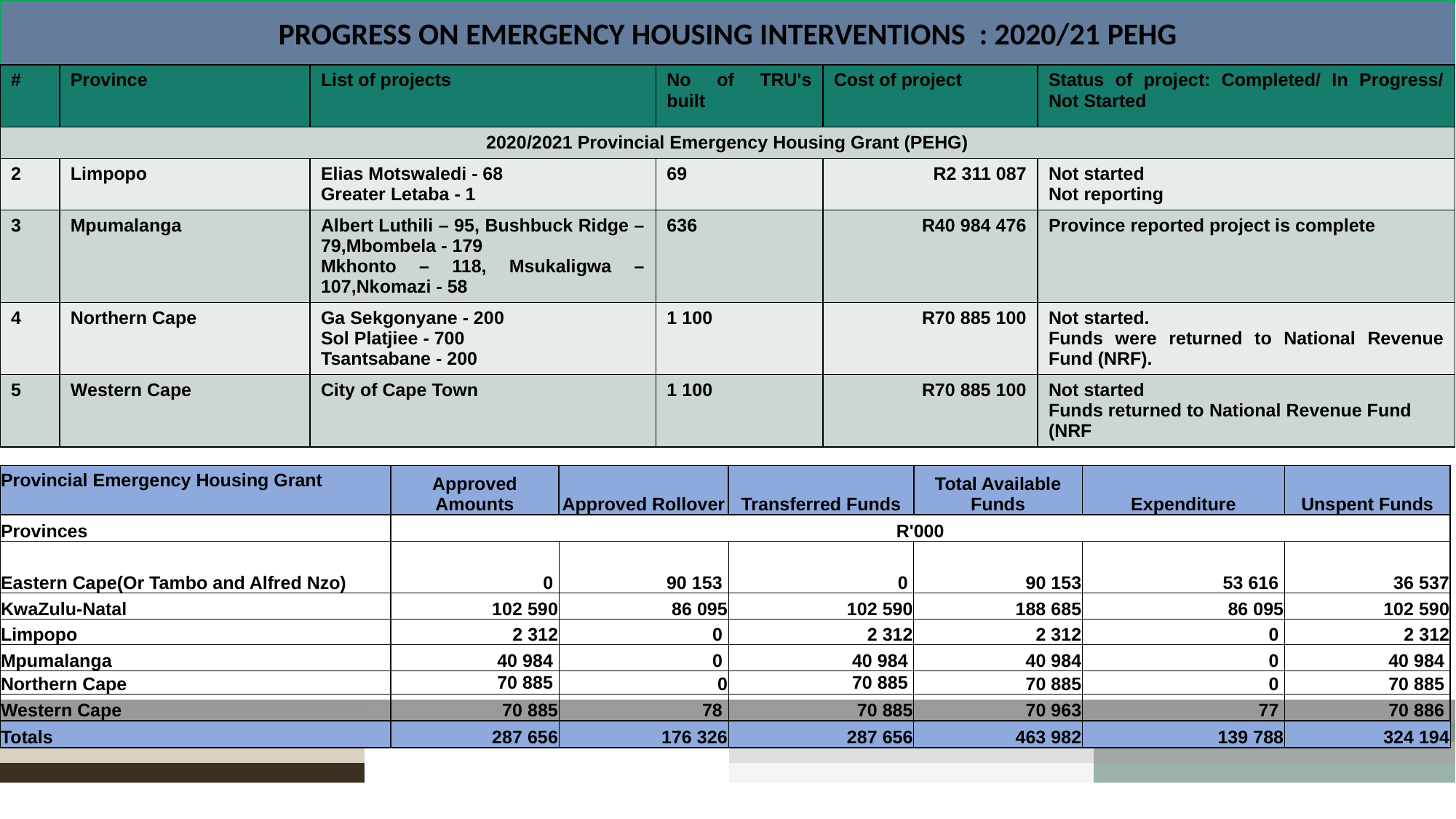

# PROGRESS ON EMERGENCY HOUSING INTERVENTIONS  : 2020/21 PEHG
| # | Province | List of projects | No of TRU's built | Cost of project | Status of project: Completed/ In Progress/ Not Started |
| --- | --- | --- | --- | --- | --- |
| 2020/2021 Provincial Emergency Housing Grant (PEHG) |  |  |  |  |  |
| 2 | Limpopo | Elias Motswaledi - 68 Greater Letaba - 1 | 69 | R2 311 087 | Not started Not reporting |
| 3 | Mpumalanga | Albert Luthili – 95, Bushbuck Ridge – 79,Mbombela - 179 Mkhonto – 118, Msukaligwa – 107,Nkomazi - 58 | 636 | R40 984 476 | Province reported project is complete |
| 4 | Northern Cape | Ga Sekgonyane - 200 Sol Platjiee - 700 Tsantsabane - 200 | 1 100 | R70 885 100 | Not started. Funds were returned to National Revenue Fund (NRF). |
| 5 | Western Cape | City of Cape Town | 1 100 | R70 885 100 | Not started Funds returned to National Revenue Fund (NRF |
| Provincial Emergency Housing Grant | Approved Amounts | Approved Rollover | Transferred Funds | Total Available Funds | Expenditure | Unspent Funds |
| --- | --- | --- | --- | --- | --- | --- |
| Provinces | R'000 |  |  |  |  |  |
| Eastern Cape(Or Tambo and Alfred Nzo) | 0 | 90 153 | 0 | 90 153 | 53 616 | 36 537 |
| KwaZulu-Natal | 102 590 | 86 095 | 102 590 | 188 685 | 86 095 | 102 590 |
| Limpopo | 2 312 | 0 | 2 312 | 2 312 | 0 | 2 312 |
| Mpumalanga | 40 984 | 0 | 40 984 | 40 984 | 0 | 40 984 |
| Northern Cape | 70 885 | 0 | 70 885 | 70 885 | 0 | 70 885 |
| Western Cape | 70 885 | 78 | 70 885 | 70 963 | 77 | 70 886 |
| Totals | 287 656 | 176 326 | 287 656 | 463 982 | 139 788 | 324 194 |